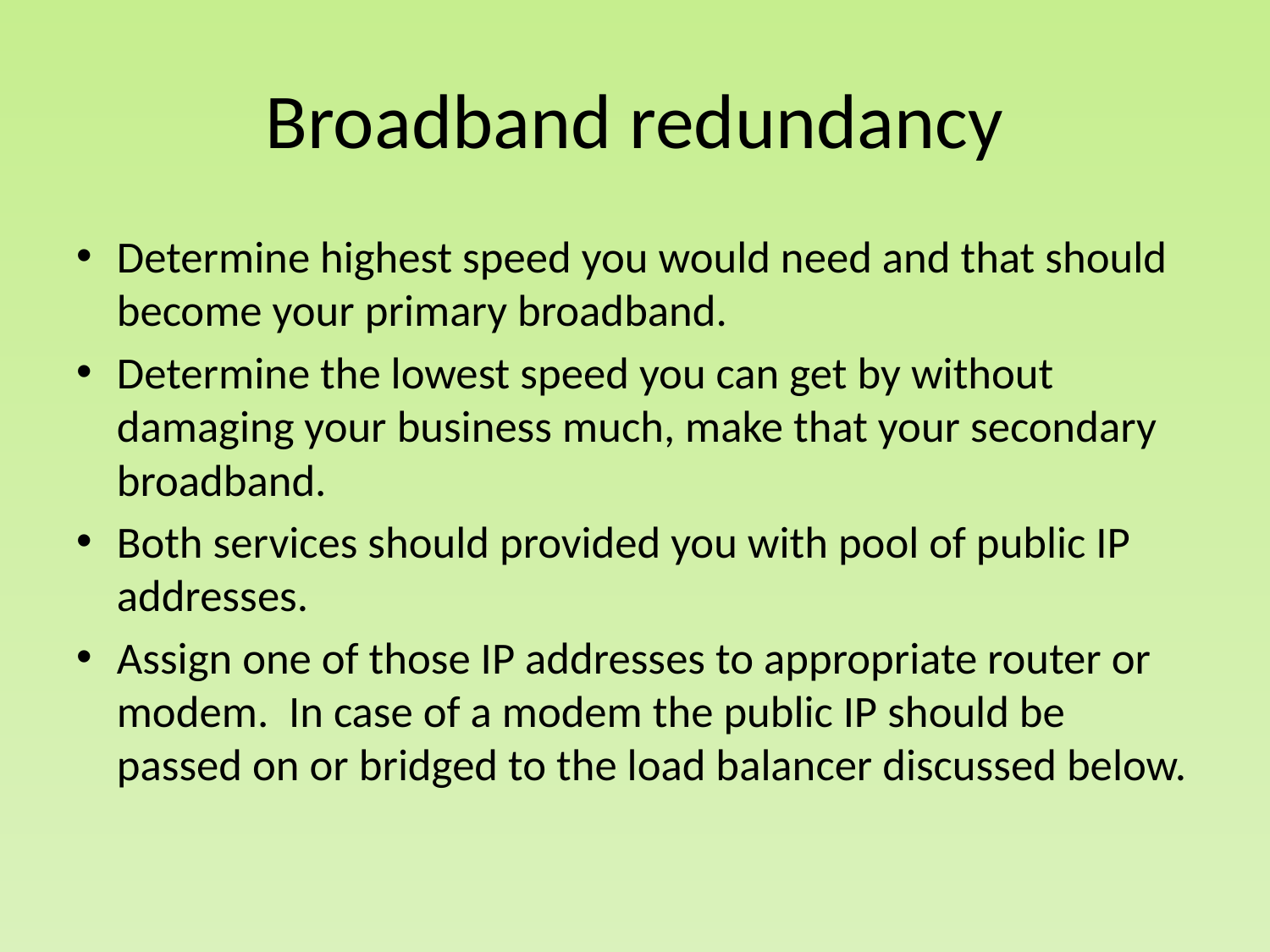

# Broadband redundancy
Determine highest speed you would need and that should become your primary broadband.
Determine the lowest speed you can get by without damaging your business much, make that your secondary broadband.
Both services should provided you with pool of public IP addresses.
Assign one of those IP addresses to appropriate router or modem.  In case of a modem the public IP should be passed on or bridged to the load balancer discussed below.